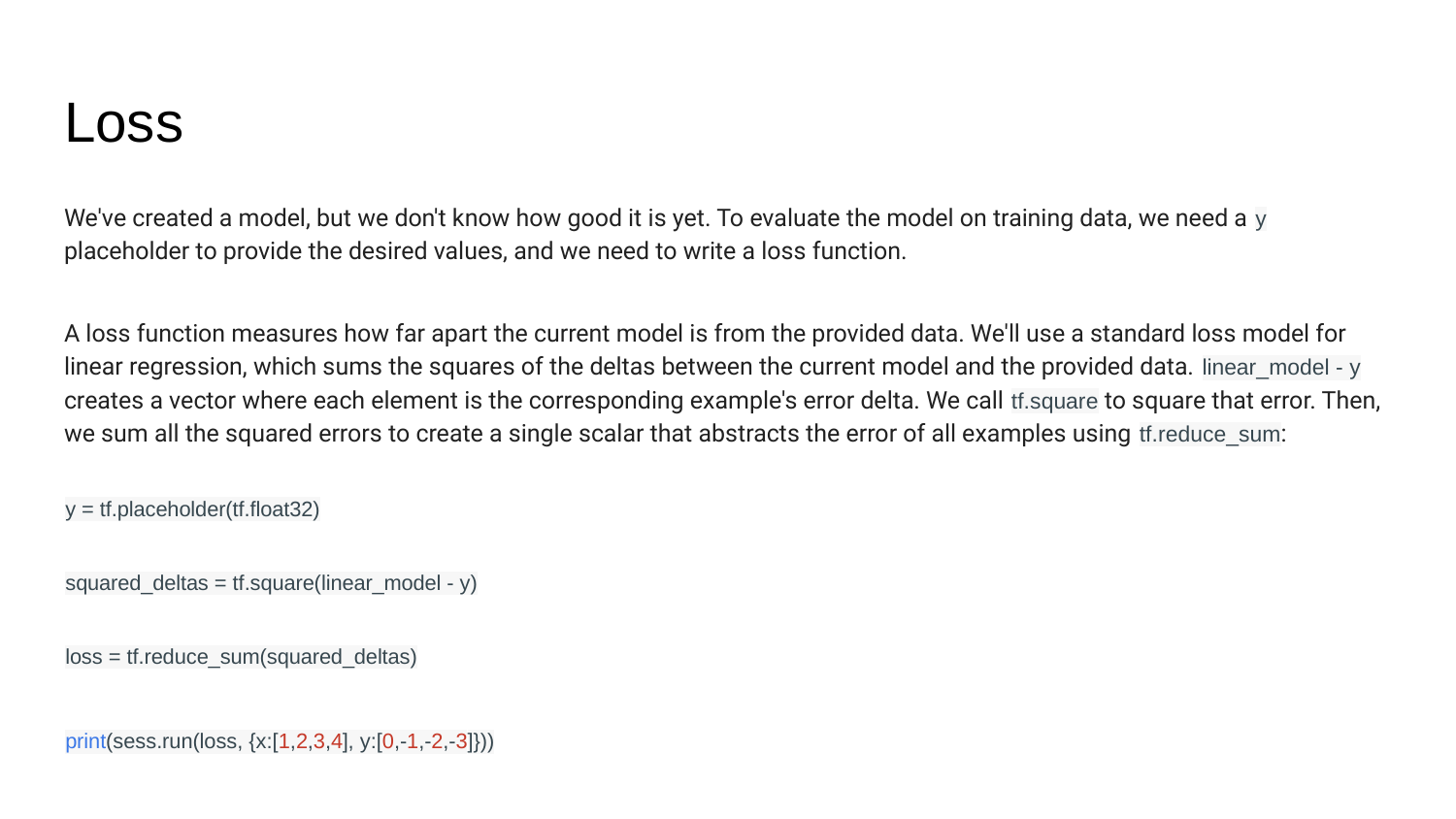

# Loss
We've created a model, but we don't know how good it is yet. To evaluate the model on training data, we need a y placeholder to provide the desired values, and we need to write a loss function.
A loss function measures how far apart the current model is from the provided data. We'll use a standard loss model for linear regression, which sums the squares of the deltas between the current model and the provided data. linear_model - y creates a vector where each element is the corresponding example's error delta. We call tf.square to square that error. Then, we sum all the squared errors to create a single scalar that abstracts the error of all examples using tf.reduce_sum:
y = tf.placeholder(tf.float32)
squared_deltas = tf.square(linear_model - y)
loss = tf.reduce_sum(squared_deltas)
print(sess.run(loss, {x:[1,2,3,4], y:[0,-1,-2,-3]}))